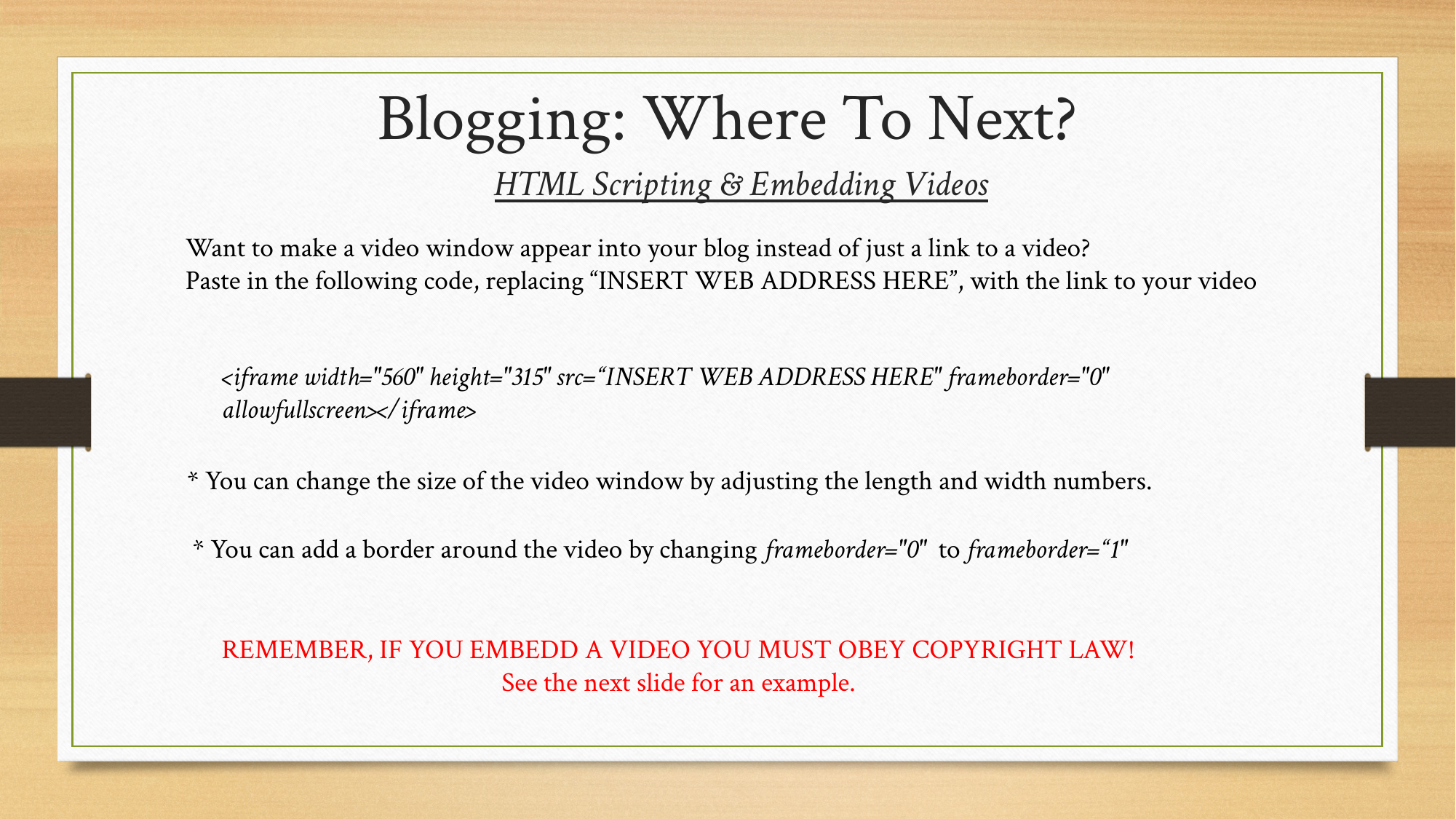

Blogging: Where To Next?
HTML Scripting & Embedding Videos
Want to make a video window appear into your blog instead of just a link to a video?
Paste in the following code, replacing “INSERT WEB ADDRESS HERE”, with the link to your video
<iframe width="560" height="315" src=“INSERT WEB ADDRESS HERE" frameborder="0" allowfullscreen></iframe>
* You can change the size of the video window by adjusting the length and width numbers.
* You can add a border around the video by changing frameborder="0"  to frameborder=“1"
REMEMBER, IF YOU EMBEDD A VIDEO YOU MUST OBEY COPYRIGHT LAW!
See the next slide for an example.